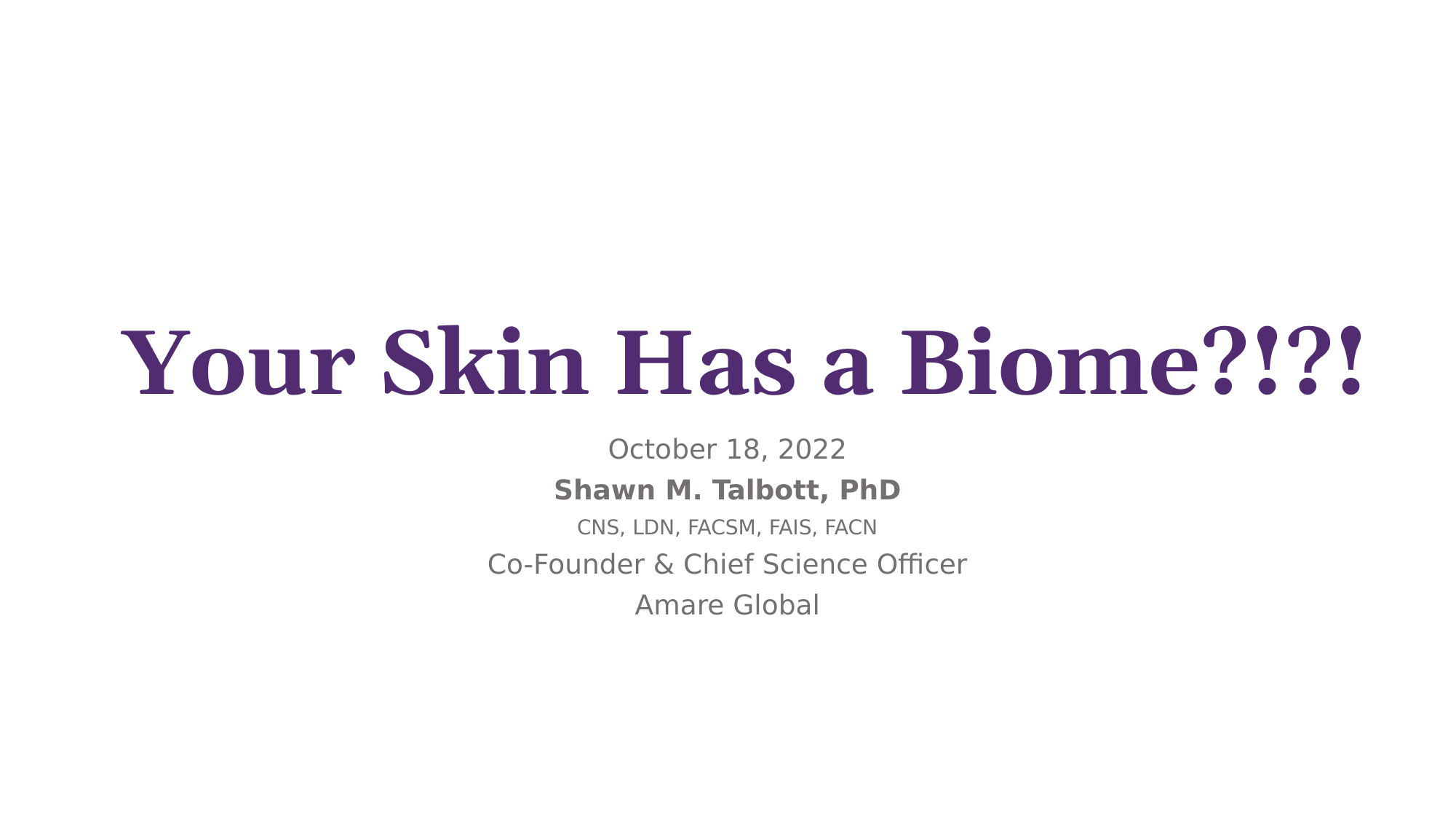

# Your Skin Has a Biome?!?!
October 18, 2022
Shawn M. Talbott, PhD
CNS, LDN, FACSM, FAIS, FACN
Co-Founder & Chief Science Officer
Amare Global